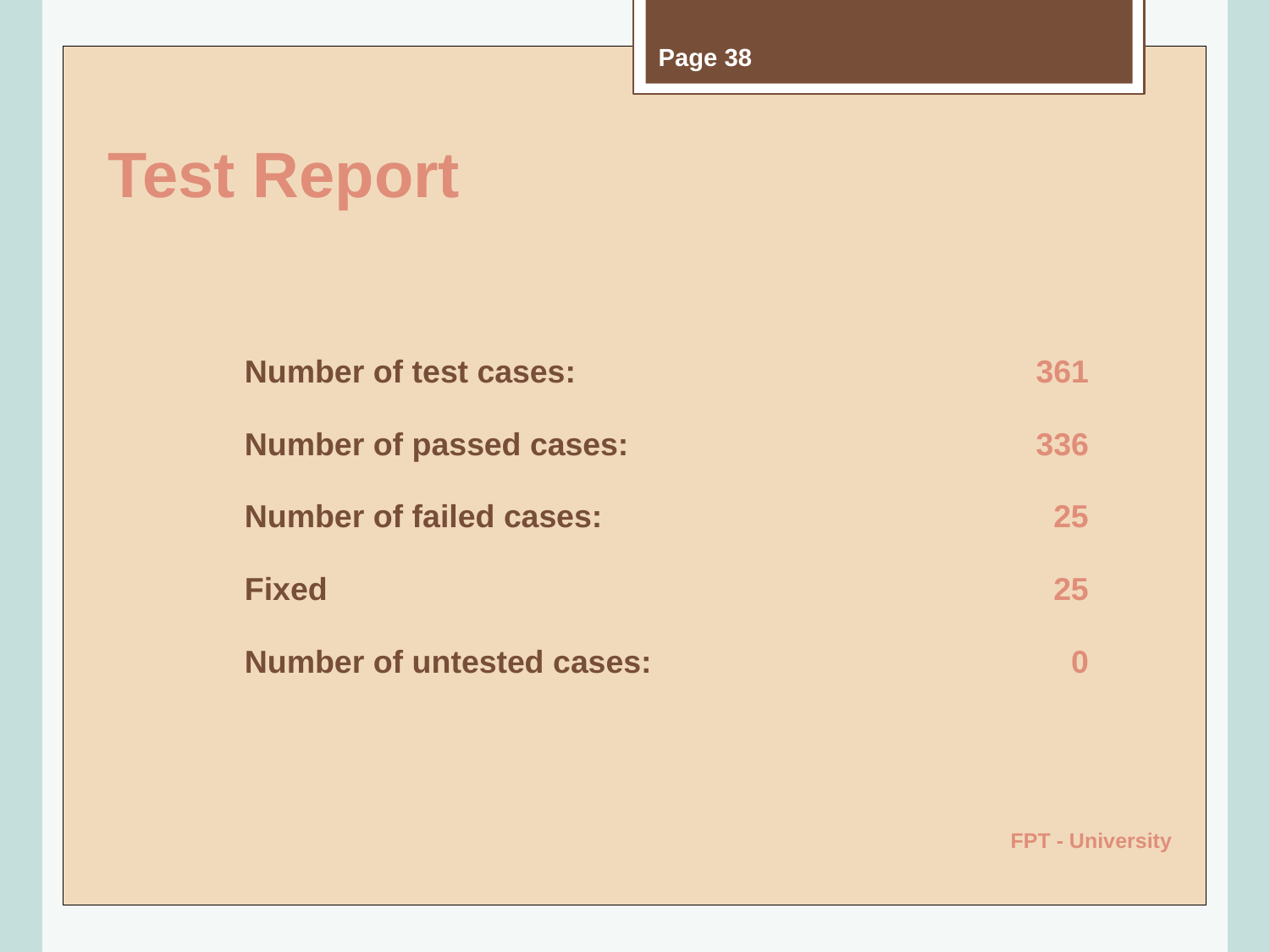

Page 38
# Test Report
| Number of test cases: | 361 |
| --- | --- |
| Number of passed cases: | 336 |
| Number of failed cases: | 25 |
| Fixed | 25 |
| Number of untested cases: | 0 |
FPT - University